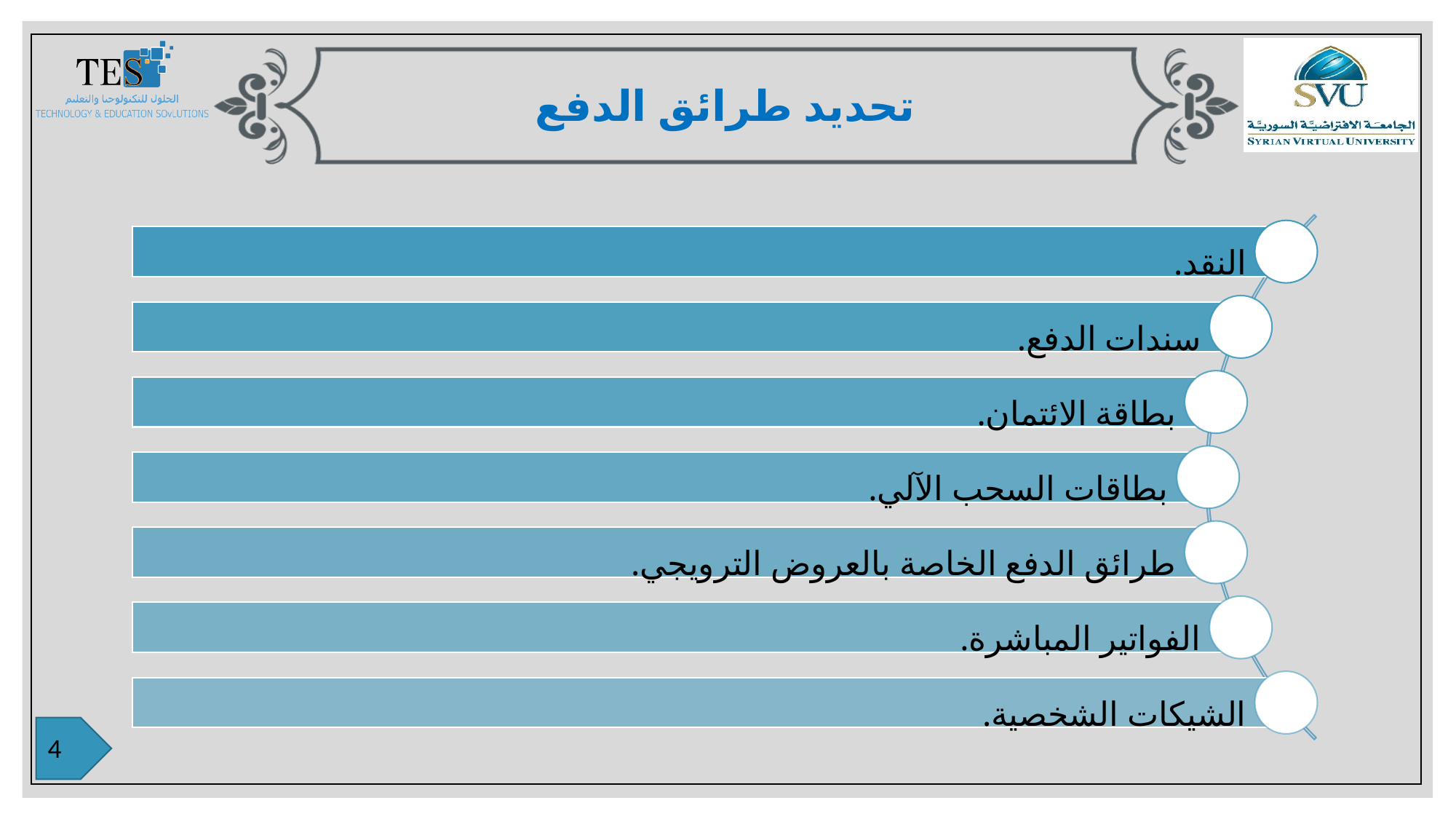

تحديد طرائق الدفع
النقد.
سندات الدفع.
بطاقة الائتمان.
بطاقات السحب الآلي.
طرائق الدفع الخاصة بالعروض الترويجي.
الفواتير المباشرة.
الشيكات الشخصية.